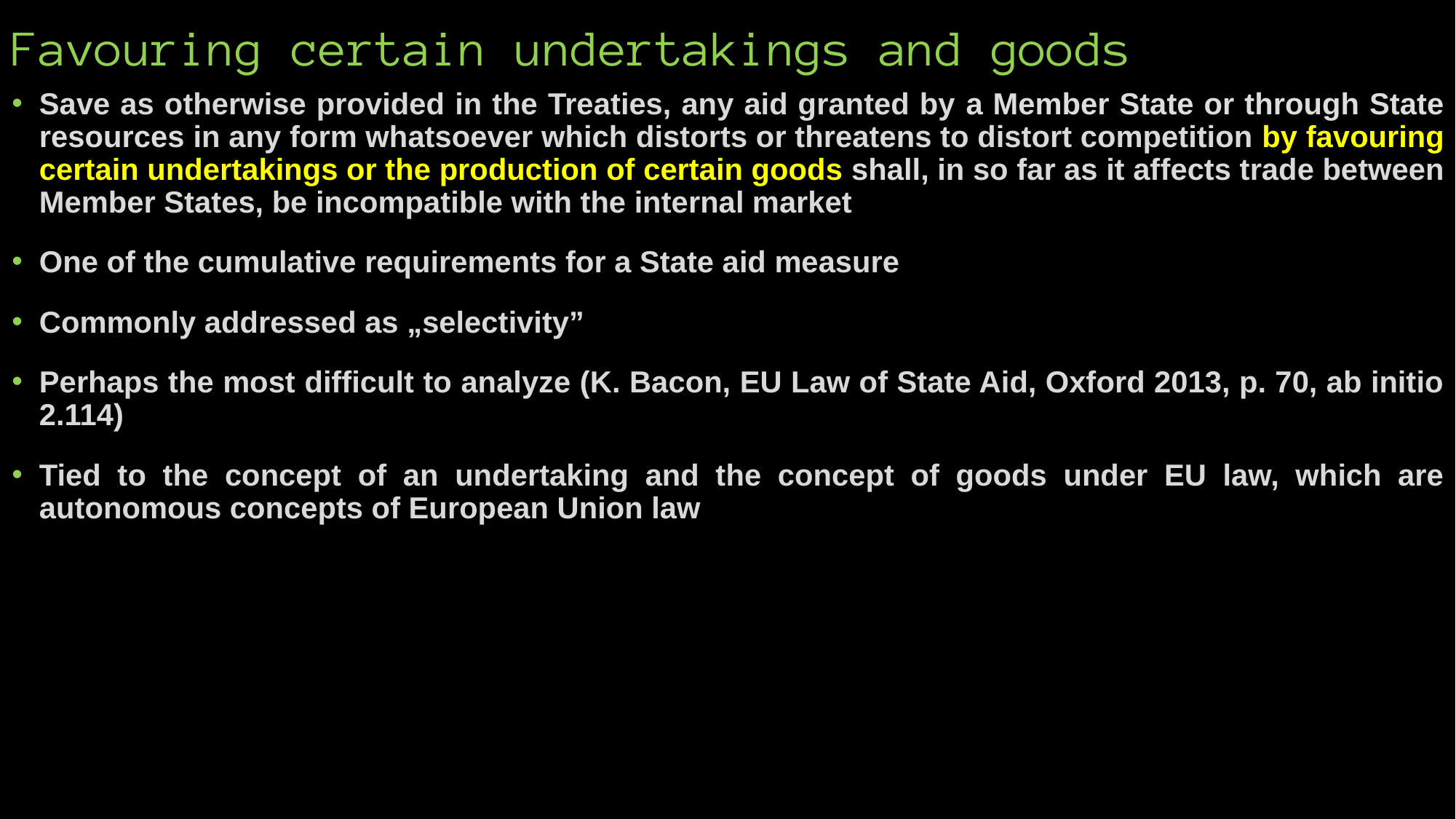

# Favouring certain undertakings and goods
Save as otherwise provided in the Treaties, any aid granted by a Member State or through State resources in any form whatsoever which distorts or threatens to distort competition by favouring certain undertakings or the production of certain goods shall, in so far as it affects trade between Member States, be incompatible with the internal market
One of the cumulative requirements for a State aid measure
Commonly addressed as „selectivity”
Perhaps the most difficult to analyze (K. Bacon, EU Law of State Aid, Oxford 2013, p. 70, ab initio 2.114)
Tied to the concept of an undertaking and the concept of goods under EU law, which are autonomous concepts of European Union law